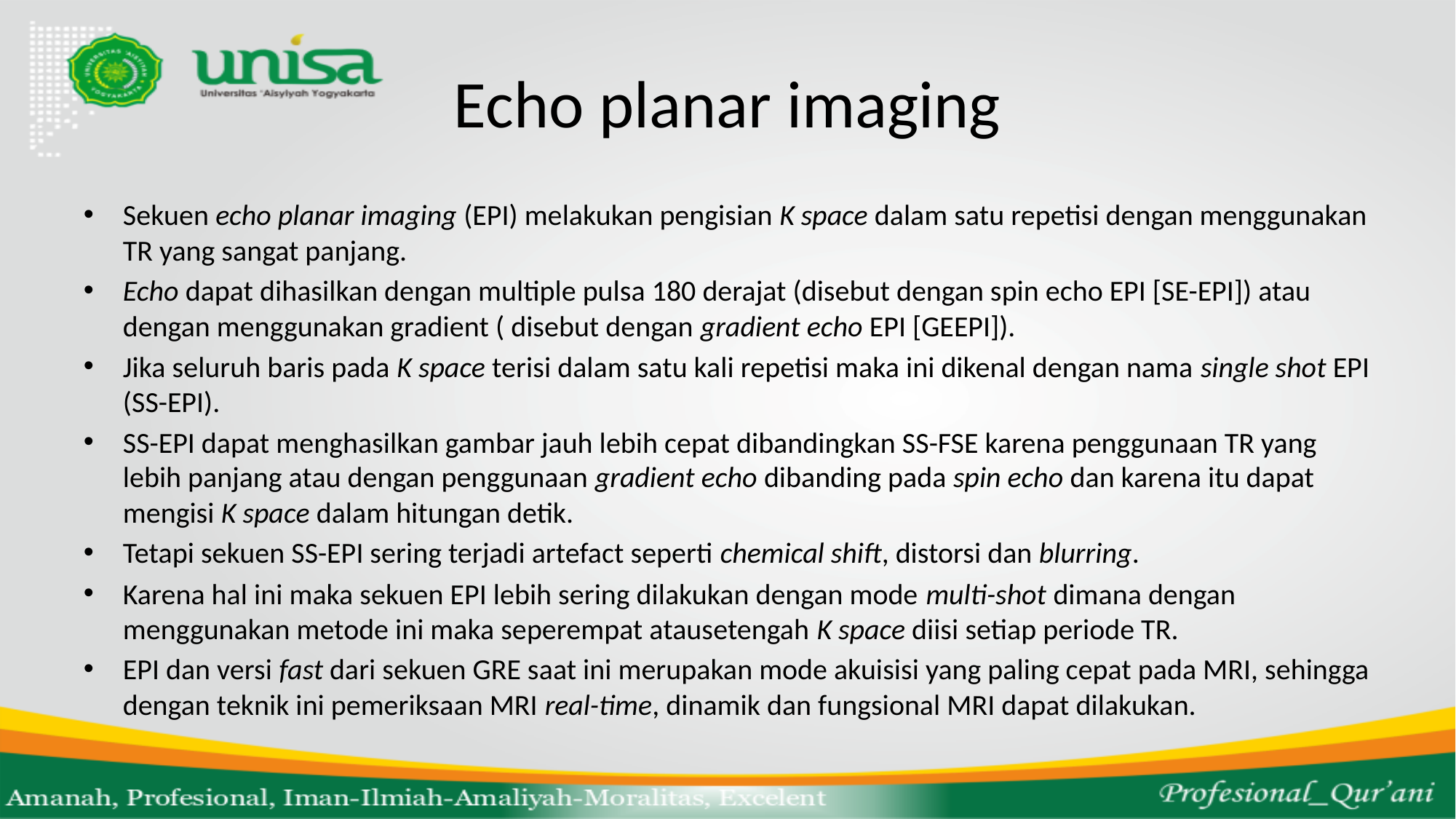

# Echo planar imaging
Sekuen echo planar imaging (EPI) melakukan pengisian K space dalam satu repetisi dengan menggunakan TR yang sangat panjang.
Echo dapat dihasilkan dengan multiple pulsa 180 derajat (disebut dengan spin echo EPI [SE-EPI]) atau dengan menggunakan gradient ( disebut dengan gradient echo EPI [GEEPI]).
Jika seluruh baris pada K space terisi dalam satu kali repetisi maka ini dikenal dengan nama single shot EPI (SS-EPI).
SS-EPI dapat menghasilkan gambar jauh lebih cepat dibandingkan SS-FSE karena penggunaan TR yang lebih panjang atau dengan penggunaan gradient echo dibanding pada spin echo dan karena itu dapat mengisi K space dalam hitungan detik.
Tetapi sekuen SS-EPI sering terjadi artefact seperti chemical shift, distorsi dan blurring.
Karena hal ini maka sekuen EPI lebih sering dilakukan dengan mode multi-shot dimana dengan menggunakan metode ini maka seperempat atausetengah K space diisi setiap periode TR.
EPI dan versi fast dari sekuen GRE saat ini merupakan mode akuisisi yang paling cepat pada MRI, sehingga dengan teknik ini pemeriksaan MRI real-time, dinamik dan fungsional MRI dapat dilakukan.